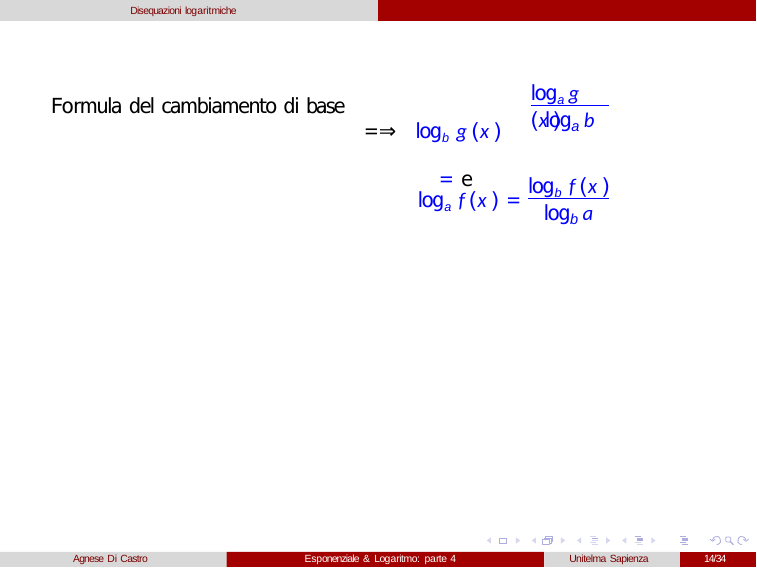

Disequazioni logaritmiche
loga g (x )
Formula del cambiamento di base
=⇒   logb  g (x ) = e

log  b
a
logb  f (x )
loga  f (x ) =

log  a
b

Agnese Di Castro
Esponenziale & Logaritmo: parte 4
Unitelma Sapienza
14/34